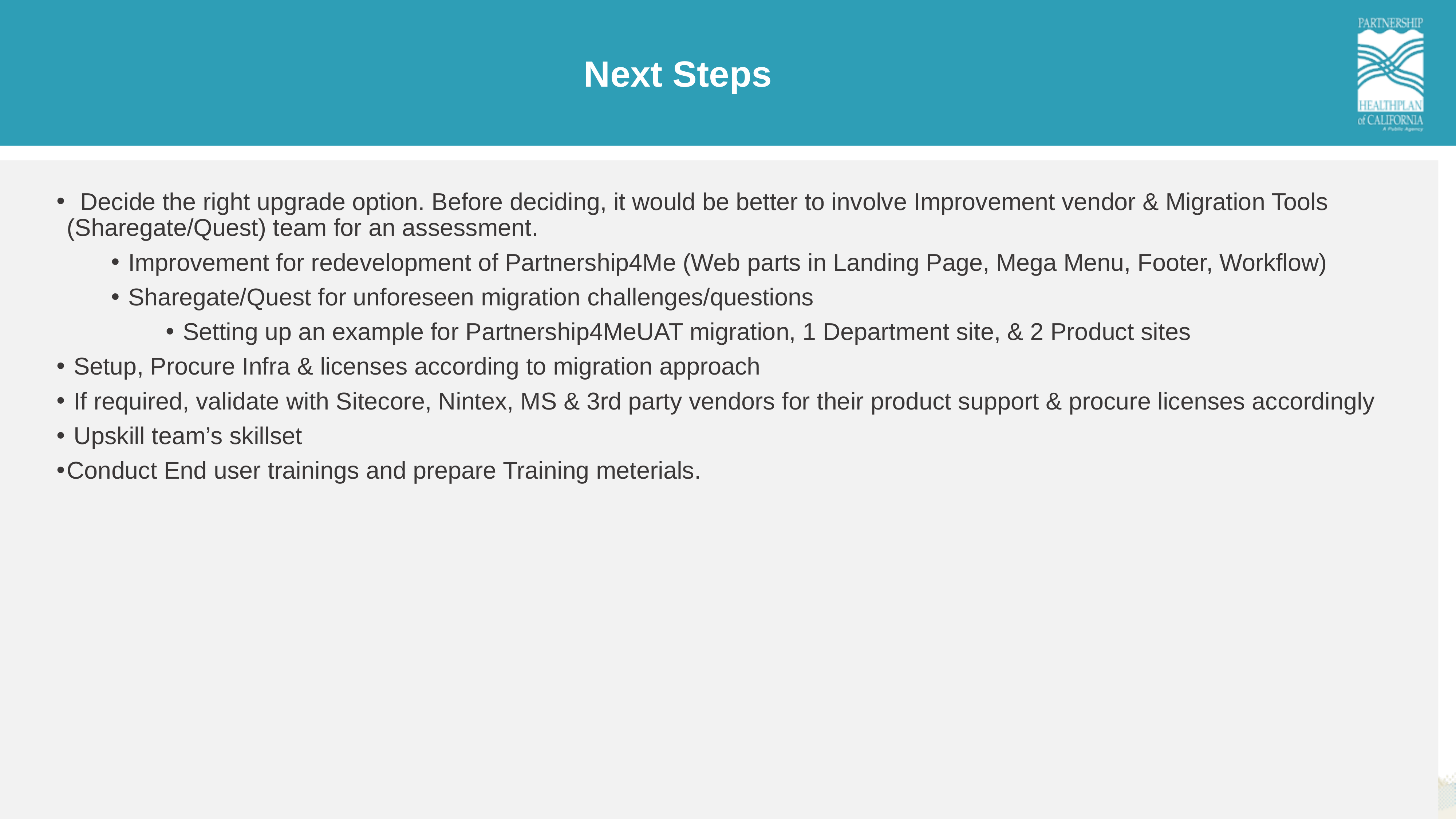

# Next Steps

  Decide the right upgrade option. Before deciding, it would be better to involve Improvement vendor & Migration Tools (Sharegate/Quest) team for an assessment.
 Improvement for redevelopment of Partnership4Me (Web parts in Landing Page, Mega Menu, Footer, Workflow)
 Sharegate/Quest for unforeseen migration challenges/questions
 Setting up an example for Partnership4MeUAT migration, 1 Department site, & 2 Product sites
 Setup, Procure Infra & licenses according to migration approach
 If required, validate with Sitecore, Nintex, MS & 3rd party vendors for their product support & procure licenses accordingly
 Upskill team’s skillset
Conduct End user trainings and prepare Training meterials.